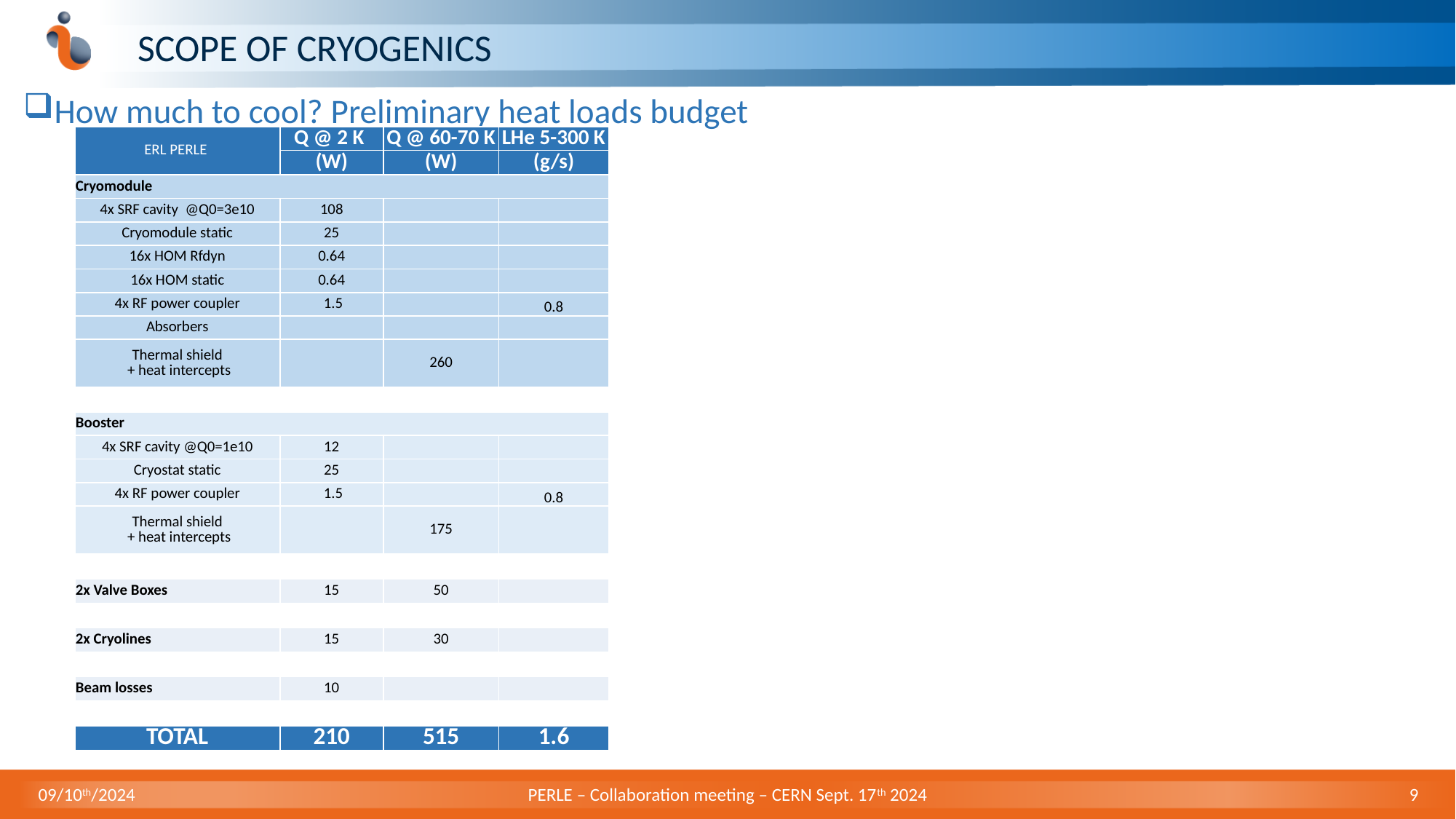

# Scope of Cryogenics
How much to cool? Preliminary heat loads budget
| ERL PERLE | Q @ 2 K | Q @ 60-70 K | LHe 5-300 K |
| --- | --- | --- | --- |
|  | (W) | (W) | (g/s) |
| Cryomodule |  |  |  |
| 4x SRF cavity @Q0=3e10 | 108 |  |  |
| Cryomodule static | 25 |  |  |
| 16x HOM Rfdyn | 0.64 |  |  |
| 16x HOM static | 0.64 |  |  |
| 4x RF power coupler | 1.5 |  | 0.8 |
| Absorbers |  |  |  |
| Thermal shield + heat intercepts |  | 260 |  |
|  |  |  |  |
| Booster |  |  |  |
| 4x SRF cavity @Q0=1e10 | 12 |  |  |
| Cryostat static | 25 |  |  |
| 4x RF power coupler | 1.5 |  | 0.8 |
| Thermal shield + heat intercepts |  | 175 |  |
|  |  |  |  |
| 2x Valve Boxes | 15 | 50 |  |
|  |  |  |  |
| 2x Cryolines | 15 | 30 |  |
|  |  |  |  |
| Beam losses | 10 |  |  |
|  |  |  |  |
| TOTAL | 210 | 515 | 1.6 |
09/10th/2024
PERLE – Collaboration meeting – CERN Sept. 17th 2024
9